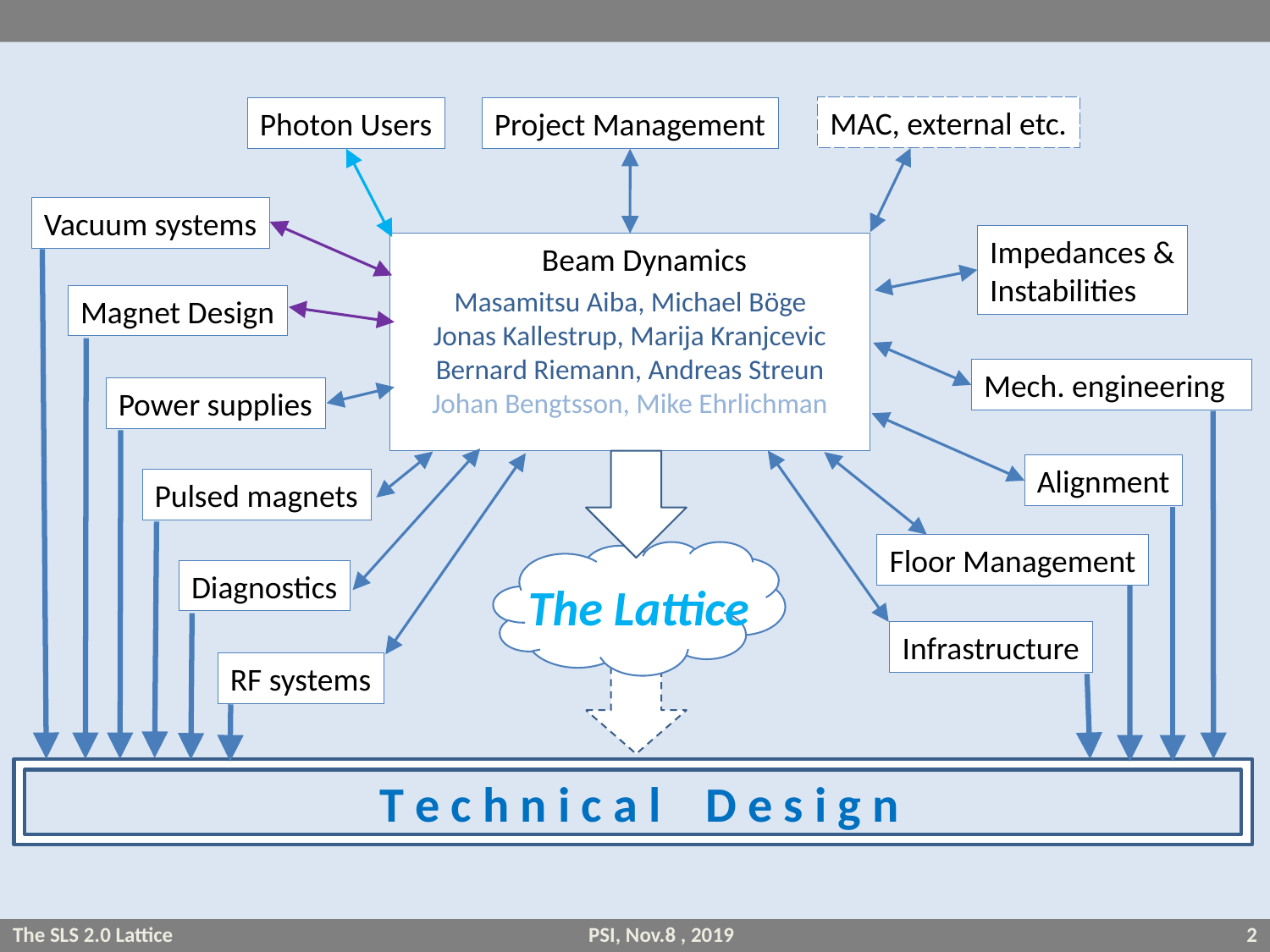

#

MAC, external etc.
Photon Users
Project Management
Vacuum systems
Impedances &
Instabilities
    Beam Dynamics
Masamitsu Aiba, Michael Böge
Jonas Kallestrup, Marija Kranjcevic Bernard Riemann, Andreas Streun Johan Bengtsson, Mike Ehrlichman
Magnet Design
Mech. engineering
Power supplies

Alignment
Pulsed magnets
Floor Management

Diagnostics
The Lattice
Infrastructure
RF systems

T e c h n i c a l    D e s i g n